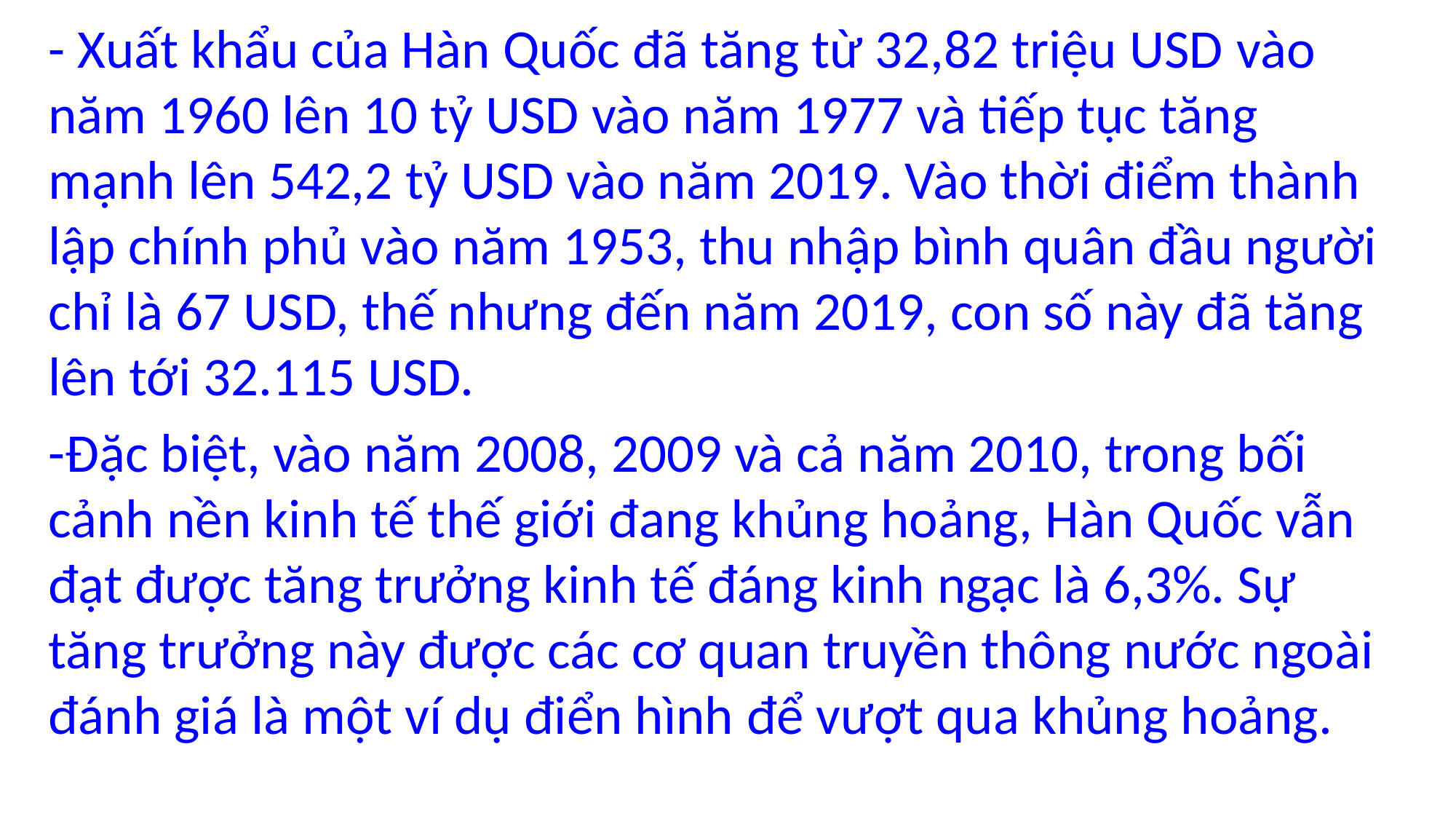

- Xuất khẩu của Hàn Quốc đã tăng từ 32,82 triệu USD vào năm 1960 lên 10 tỷ USD vào năm 1977 và tiếp tục tăng mạnh lên 542,2 tỷ USD vào năm 2019. Vào thời điểm thành lập chính phủ vào năm 1953, thu nhập bình quân đầu người chỉ là 67 USD, thế nhưng đến năm 2019, con số này đã tăng lên tới 32.115 USD.
-Đặc biệt, vào năm 2008, 2009 và cả năm 2010, trong bối cảnh nền kinh tế thế giới đang khủng hoảng, Hàn Quốc vẫn đạt được tăng trưởng kinh tế đáng kinh ngạc là 6,3%. Sự tăng trưởng này được các cơ quan truyền thông nước ngoài đánh giá là một ví dụ điển hình để vượt qua khủng hoảng.